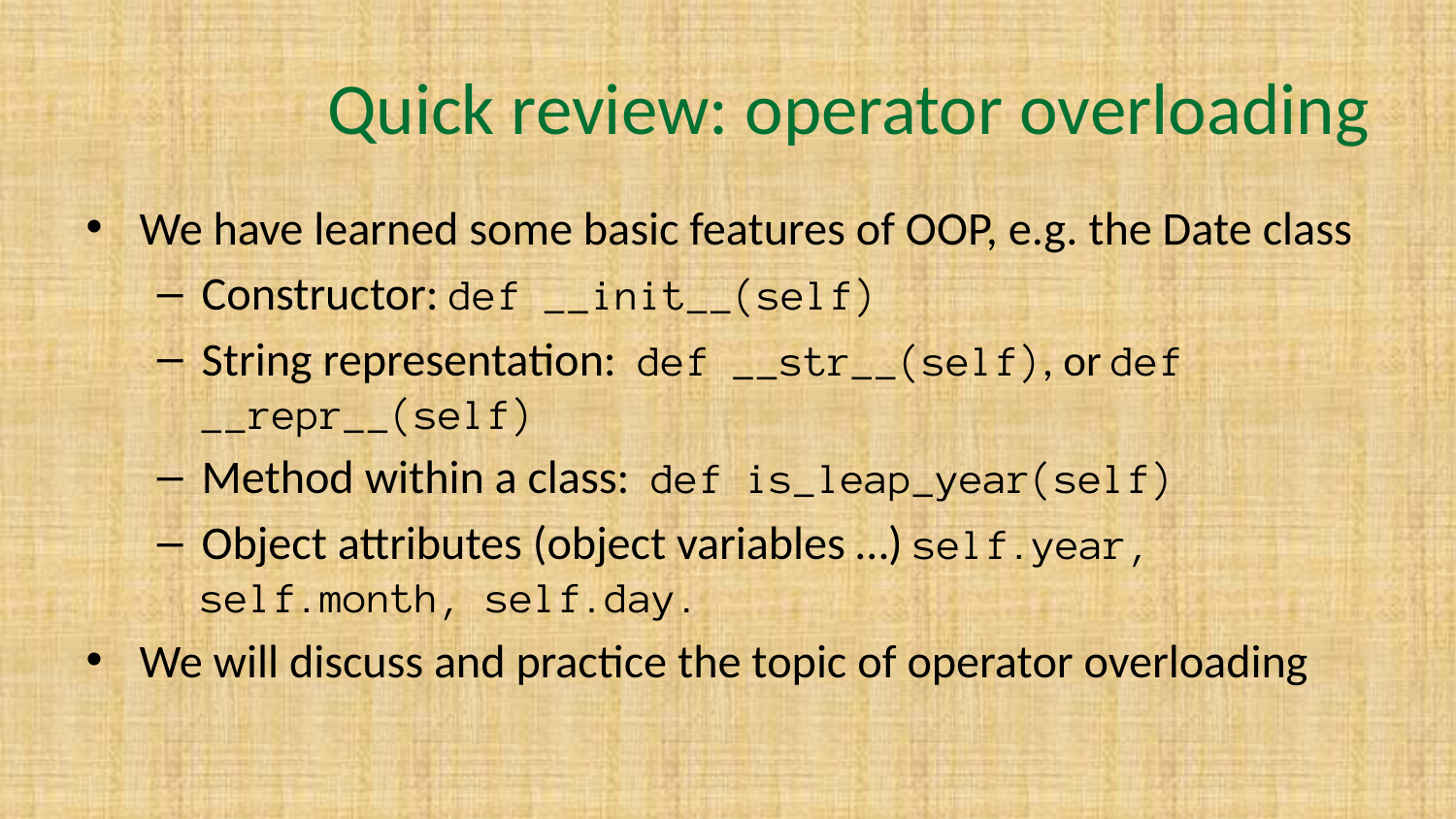

# Quick review: operator overloading
We have learned some basic features of OOP, e.g. the Date class
Constructor: def __init__(self)
String representation:  def __str__(self), or def __repr__(self)
Method within a class:  def is_leap_year(self)
Object attributes (object variables …) self.year, self.month, self.day.
We will discuss and practice the topic of operator overloading